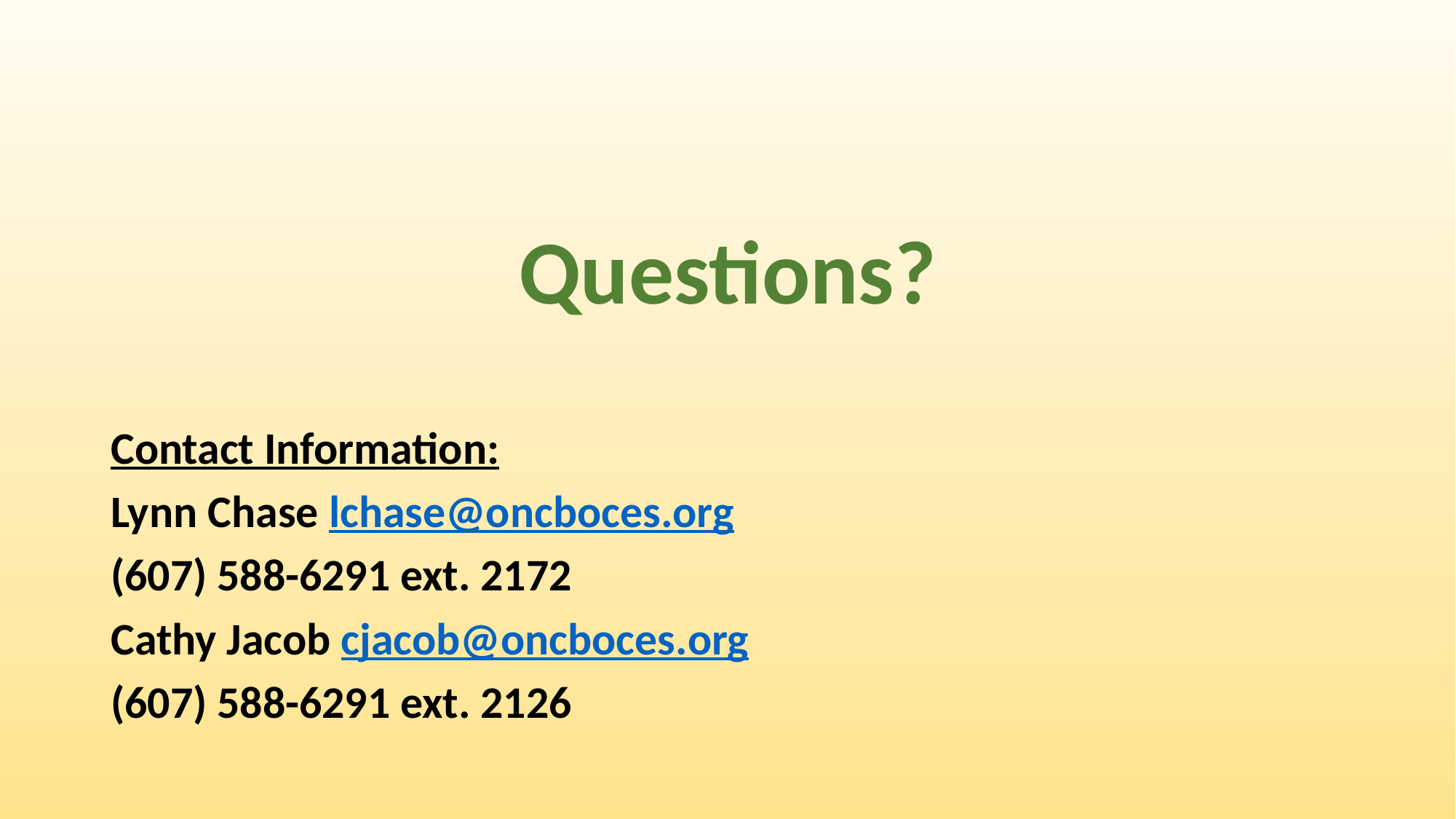

Questions?

Contact Information:
Lynn Chase lchase@oncboces.org
(607) 588-6291 ext. 2172
Cathy Jacob cjacob@oncboces.org
(607) 588-6291 ext. 2126